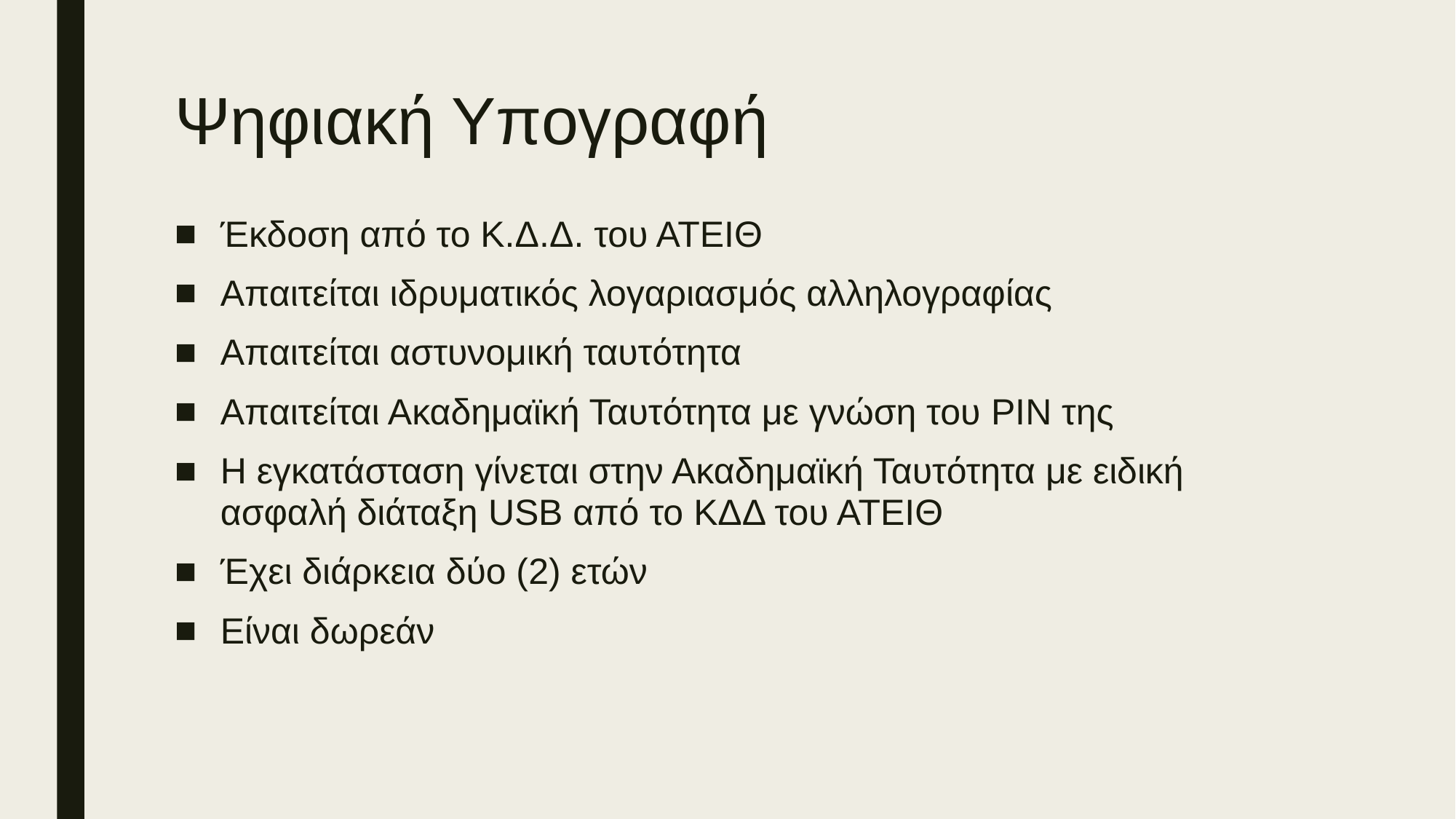

# Ψηφιακή Υπογραφή
Έκδοση από το Κ.Δ.Δ. του ΑΤΕΙΘ
Απαιτείται ιδρυματικός λογαριασμός αλληλογραφίας
Απαιτείται αστυνομική ταυτότητα
Απαιτείται Ακαδημαϊκή Ταυτότητα με γνώση του PIN της
Η εγκατάσταση γίνεται στην Ακαδημαϊκή Ταυτότητα με ειδική ασφαλή διάταξη USB από το ΚΔΔ του ΑΤΕΙΘ
Έχει διάρκεια δύο (2) ετών
Είναι δωρεάν